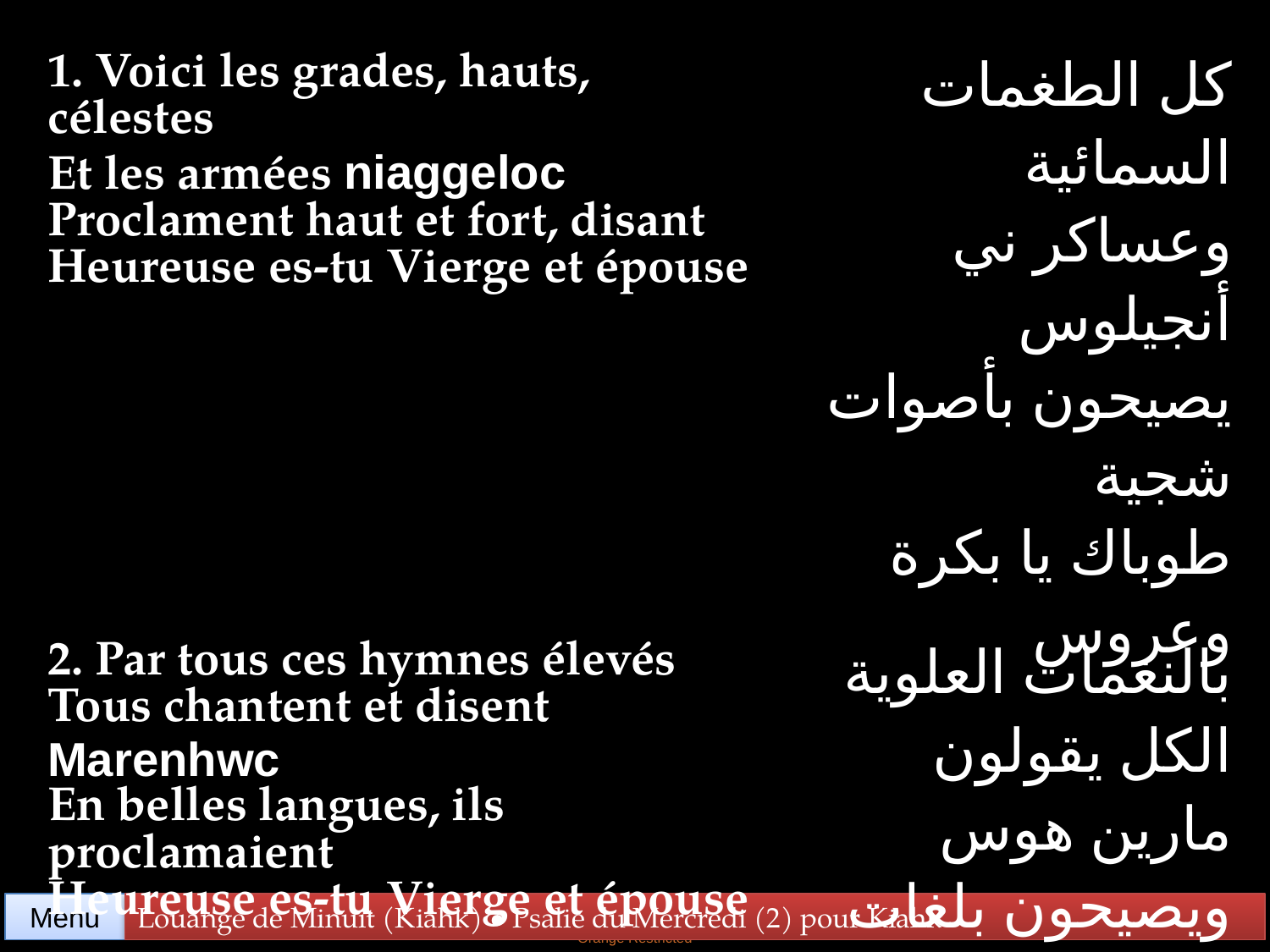

| 1. Voici les grades, hauts, célestes Et les armées niaggeloc Proclament haut et fort, disant Heureuse es-tu Vierge et épouse | كل الطغمات السمائية وعساكر ني أنجيلوس يصيحون بأصوات شجية طوباك يا بكرة وعروس |
| --- | --- |
| 2. Par tous ces hymnes élevés Tous chantent et disent Marenhwc En belles langues, ils proclamaient Heureuse es-tu Vierge et épouse | بالنغمات العلوية الكل يقولون مارين هوس ويصيحون بلغات بهية طوباك يا بكرة وعروس |
Menu
Louange de Minuit (Kiahk) • Psalie du Mercredi (2) pour Kiahk